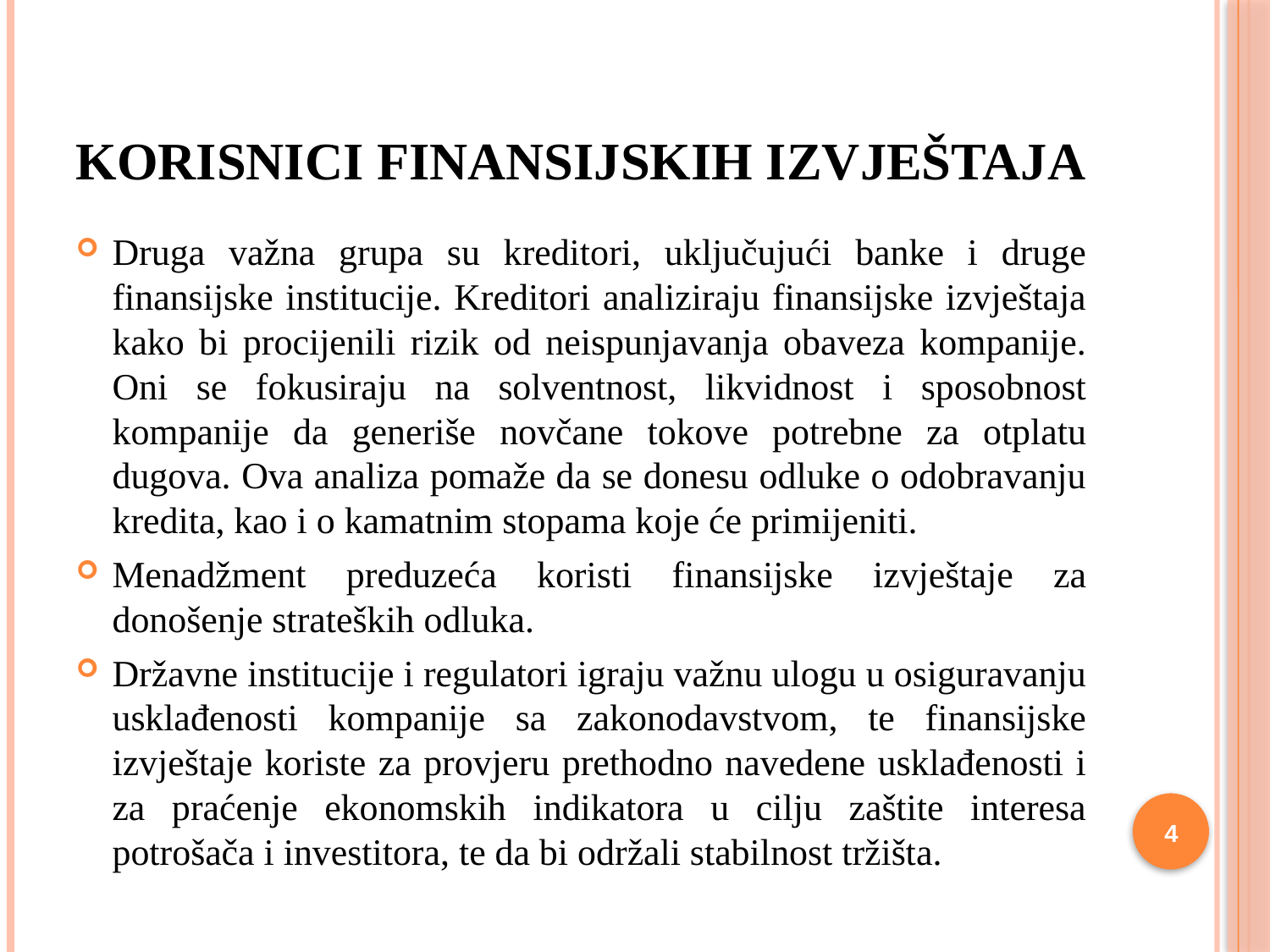

# Korisnici finansijskih izvještaja
Druga važna grupa su kreditori, uključujući banke i druge finansijske institucije. Kreditori analiziraju finansijske izvještaja kako bi procijenili rizik od neispunjavanja obaveza kompanije. Oni se fokusiraju na solventnost, likvidnost i sposobnost kompanije da generiše novčane tokove potrebne za otplatu dugova. Ova analiza pomaže da se donesu odluke o odobravanju kredita, kao i o kamatnim stopama koje će primijeniti.
Menadžment preduzeća koristi finansijske izvještaje za donošenje strateških odluka.
Državne institucije i regulatori igraju važnu ulogu u osiguravanju usklađenosti kompanije sa zakonodavstvom, te finansijske izvještaje koriste za provjeru prethodno navedene usklađenosti i za praćenje ekonomskih indikatora u cilju zaštite interesa potrošača i investitora, te da bi održali stabilnost tržišta.

4